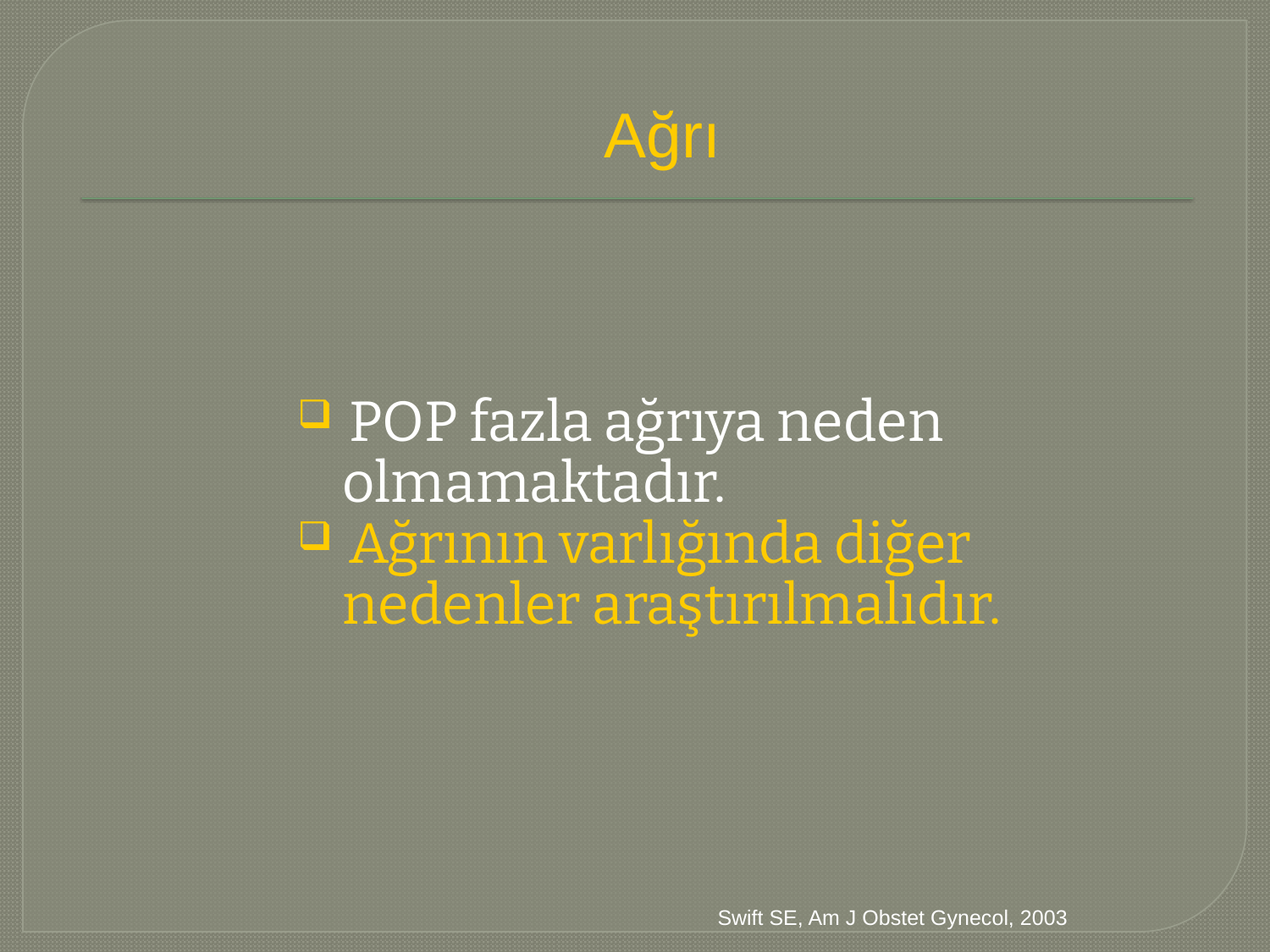

# Ağrı
 POP fazla ağrıya neden
    olmamaktadır.
 Ağrının varlığında diğer
    nedenler araştırılmalıdır.
Swift SE, Am J Obstet Gynecol, 2003